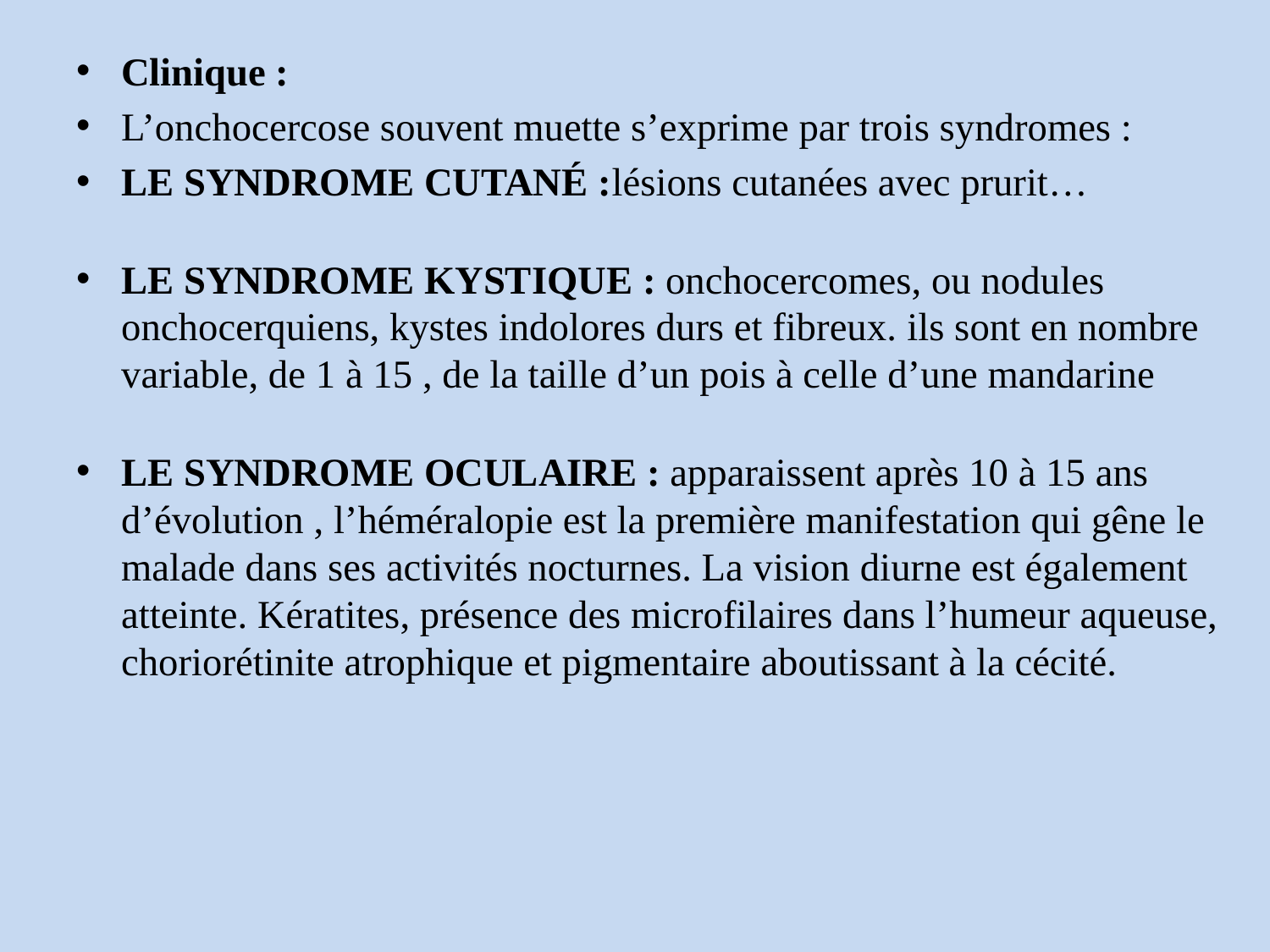

Clinique :
L’onchocercose souvent muette s’exprime par trois syndromes :
LE SYNDROME CUTANÉ :lésions cutanées avec prurit…

LE SYNDROME KYSTIQUE : onchocercomes, ou nodules onchocerquiens, kystes indolores durs et fibreux. ils sont en nombre variable, de 1 à 15 , de la taille d’un pois à celle d’une mandarine

LE SYNDROME OCULAIRE : apparaissent après 10 à 15 ans d’évolution , l’héméralopie est la première manifestation qui gêne le malade dans ses activités nocturnes. La vision diurne est également atteinte. Kératites, présence des microfilaires dans l’humeur aqueuse, choriorétinite atrophique et pigmentaire aboutissant à la cécité.